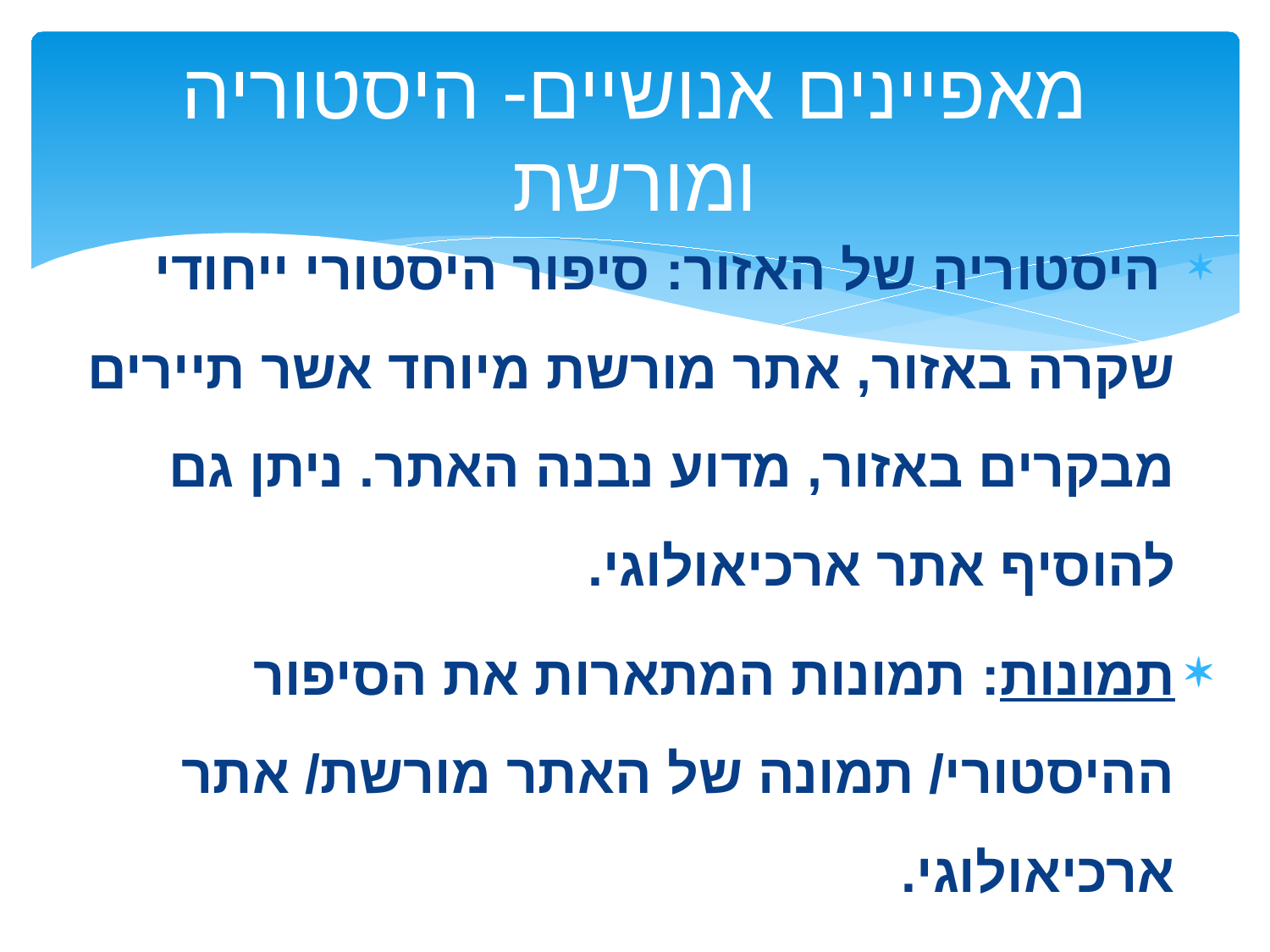

# מאפיינים אנושיים- היסטוריה ומורשת
 היסטוריה של האזור: סיפור היסטורי ייחודי שקרה באזור, אתר מורשת מיוחד אשר תיירים מבקרים באזור, מדוע נבנה האתר. ניתן גם להוסיף אתר ארכיאולוגי.
תמונות: תמונות המתארות את הסיפור ההיסטורי/ תמונה של האתר מורשת/ אתר ארכיאולוגי.